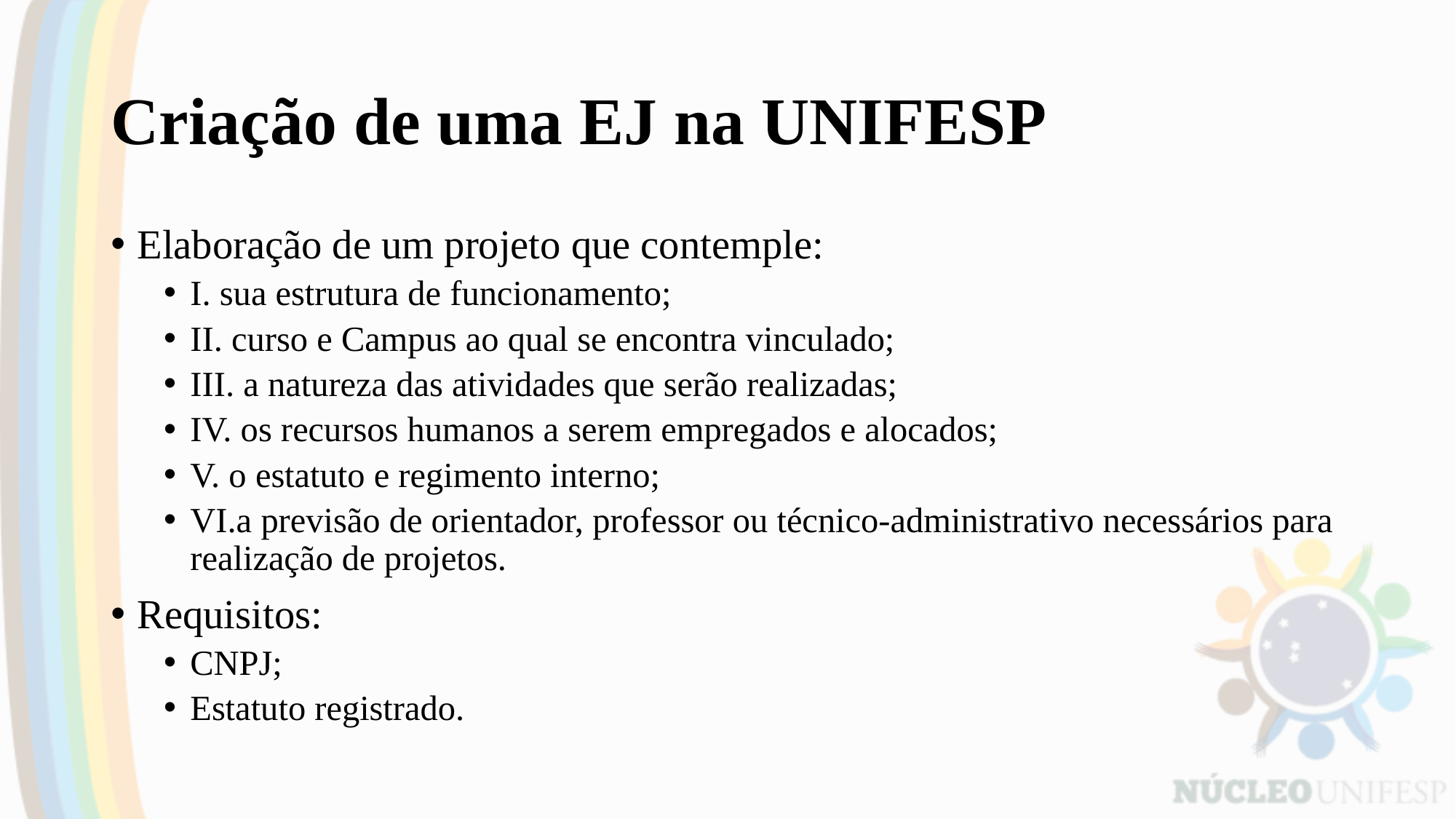

# Criação de uma EJ na UNIFESP
Elaboração de um projeto que contemple:
I. sua estrutura de funcionamento;
II. curso e Campus ao qual se encontra vinculado;
III. a natureza das atividades que serão realizadas;
IV. os recursos humanos a serem empregados e alocados;
V. o estatuto e regimento interno;
VI.a previsão de orientador, professor ou técnico-administrativo necessários para realização de projetos.
Requisitos:
CNPJ;
Estatuto registrado.